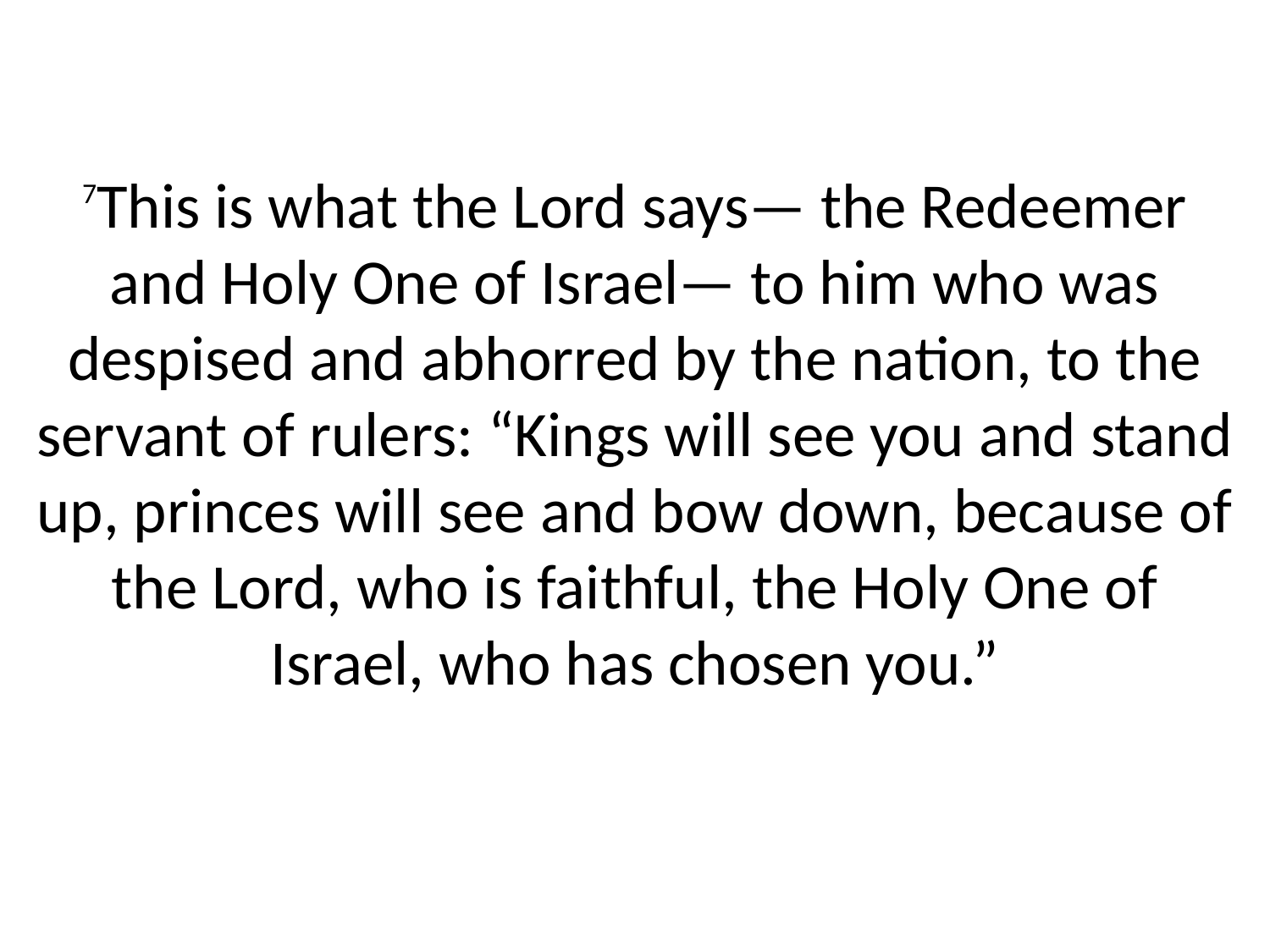

7This is what the Lord says— the Redeemer and Holy One of Israel— to him who was despised and abhorred by the nation, to the servant of rulers: “Kings will see you and stand up, princes will see and bow down, because of the Lord, who is faithful, the Holy One of Israel, who has chosen you.”